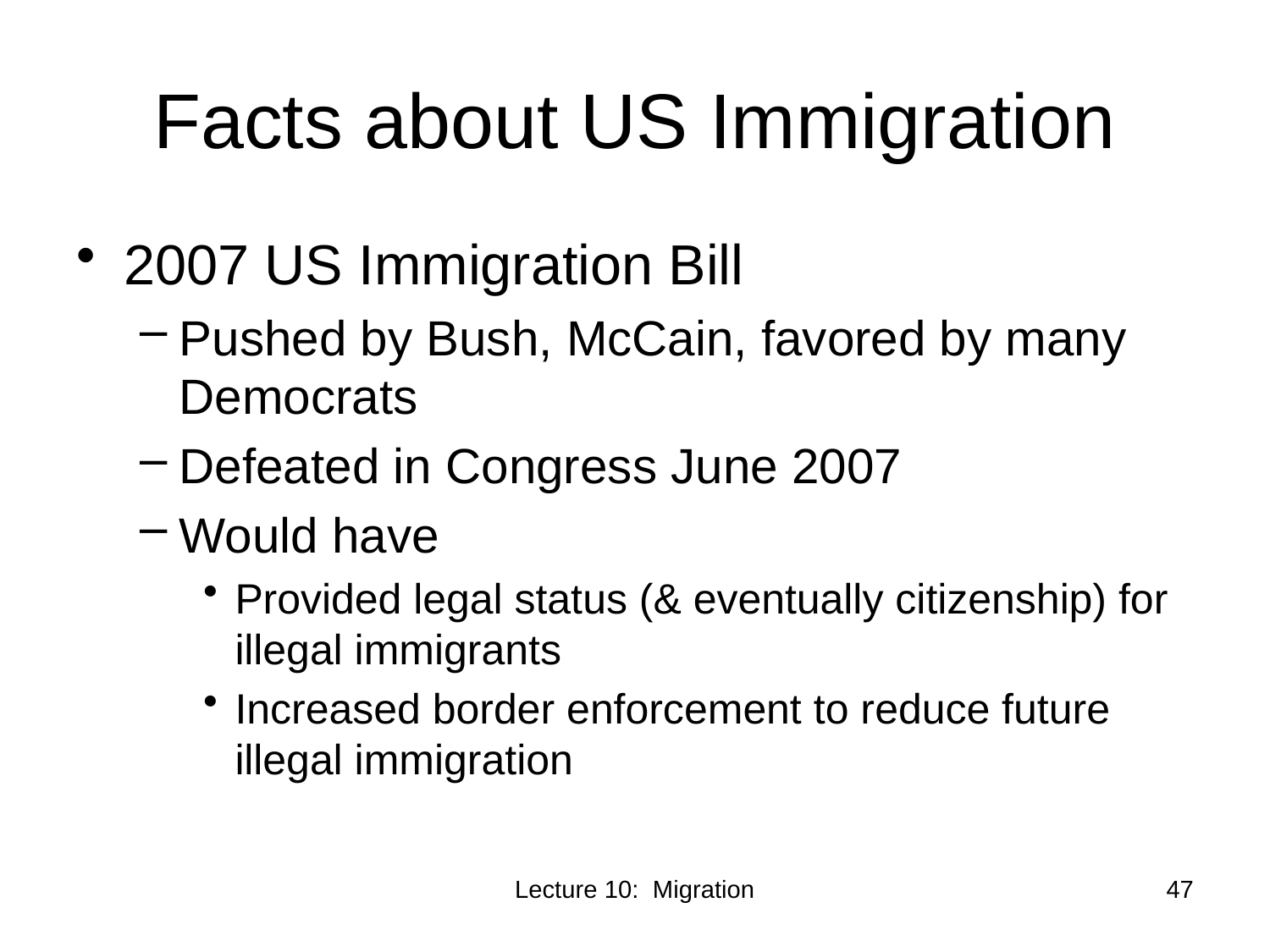

# Facts about US Immigration
2007 US Immigration Bill
Pushed by Bush, McCain, favored by many Democrats
Defeated in Congress June 2007
Would have
Provided legal status (& eventually citizenship) for illegal immigrants
Increased border enforcement to reduce future illegal immigration
Lecture 10:  Migration
47